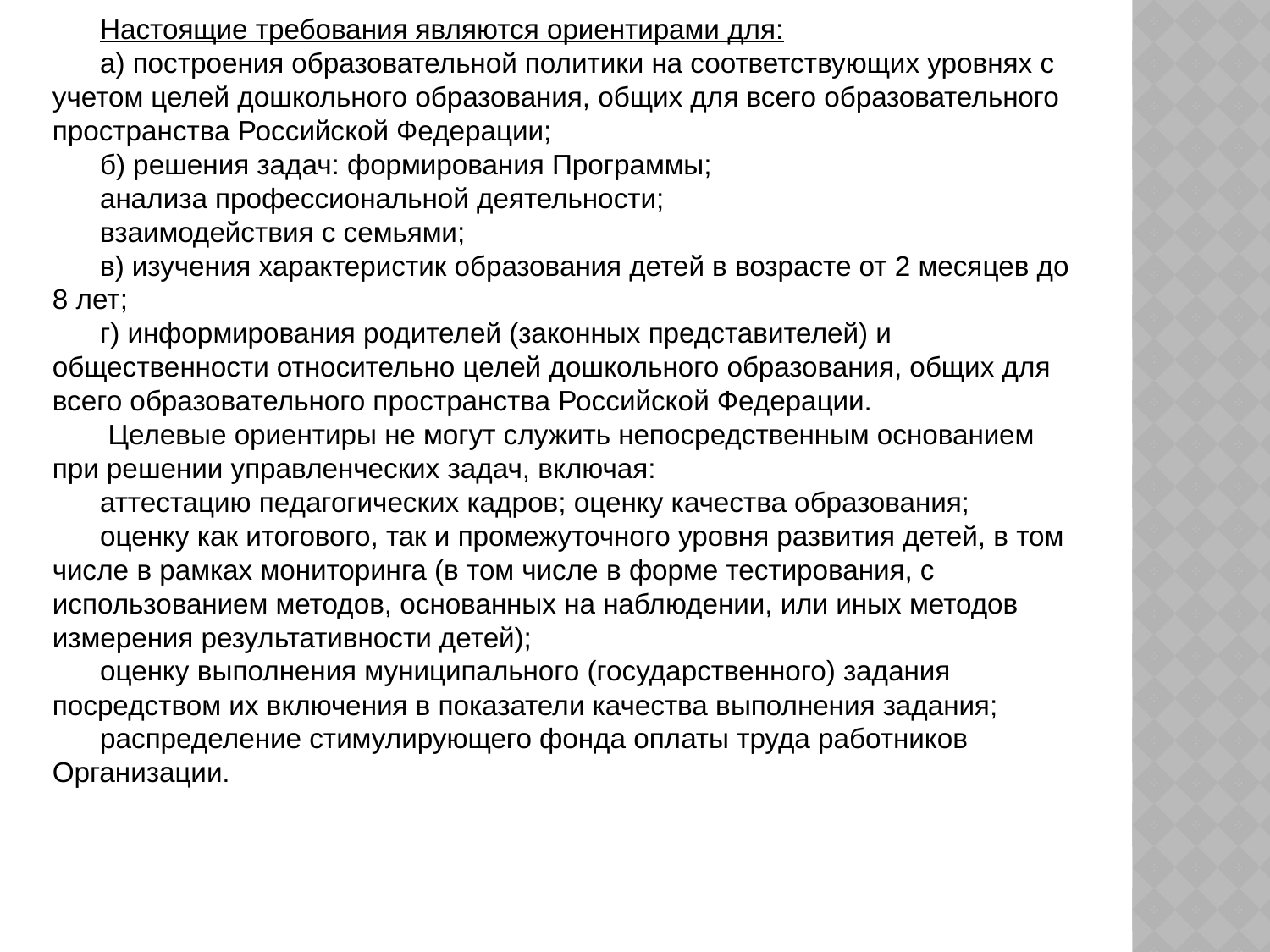

Настоящие требования являются ориентирами для:
а) построения образовательной политики на соответствующих уровнях с учетом целей дошкольного образования, общих для всего образовательного пространства Российской Федерации;
б) решения задач: формирования Программы;
анализа профессиональной деятельности;
взаимодействия с семьями;
в) изучения характеристик образования детей в возрасте от 2 месяцев до 8 лет;
г) информирования родителей (законных представителей) и общественности относительно целей дошкольного образования, общих для всего образовательного пространства Российской Федерации.
 Целевые ориентиры не могут служить непосредственным основанием при решении управленческих задач, включая:
аттестацию педагогических кадров; оценку качества образования;
оценку как итогового, так и промежуточного уровня развития детей, в том числе в рамках мониторинга (в том числе в форме тестирования, с использованием методов, основанных на наблюдении, или иных методов измерения результативности детей);
оценку выполнения муниципального (государственного) задания посредством их включения в показатели качества выполнения задания;
распределение стимулирующего фонда оплаты труда работников Организации.